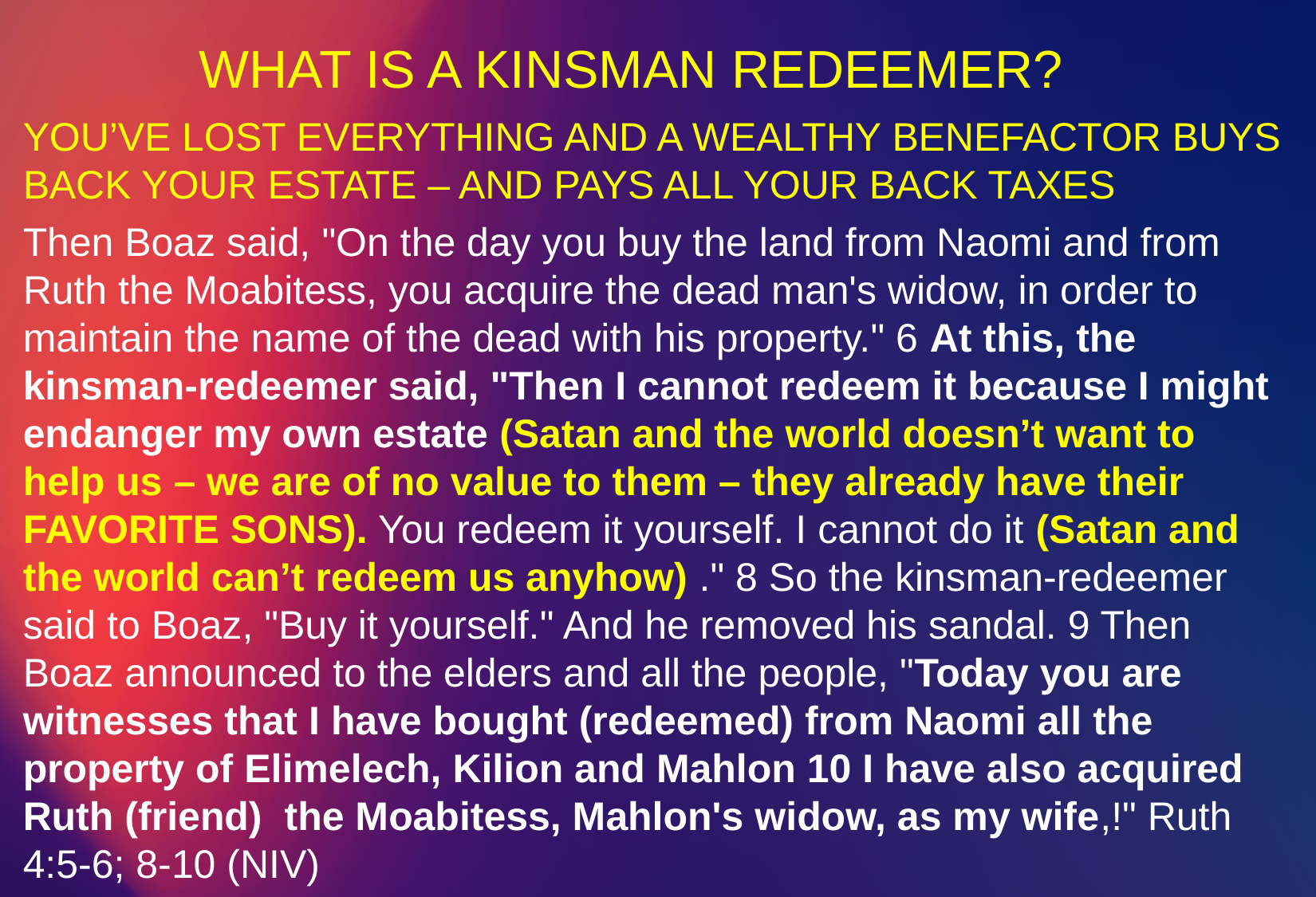

WHAT IS A KINSMAN REDEEMER?
YOU’VE LOST EVERYTHING AND A WEALTHY BENEFACTOR BUYS
BACK YOUR ESTATE – AND PAYS ALL YOUR BACK TAXES
Then Boaz said, "On the day you buy the land from Naomi and from Ruth the Moabitess, you acquire the dead man's widow, in order to maintain the name of the dead with his property." 6 At this, the kinsman-redeemer said, "Then I cannot redeem it because I might endanger my own estate (Satan and the world doesn’t want to help us – we are of no value to them – they already have their FAVORITE SONS). You redeem it yourself. I cannot do it (Satan and the world can’t redeem us anyhow) ." 8 So the kinsman-redeemer said to Boaz, "Buy it yourself." And he removed his sandal. 9 Then Boaz announced to the elders and all the people, "Today you are witnesses that I have bought (redeemed) from Naomi all the property of Elimelech, Kilion and Mahlon 10 I have also acquired Ruth (friend)  the Moabitess, Mahlon's widow, as my wife,!" Ruth 4:5-6; 8-10 (NIV)